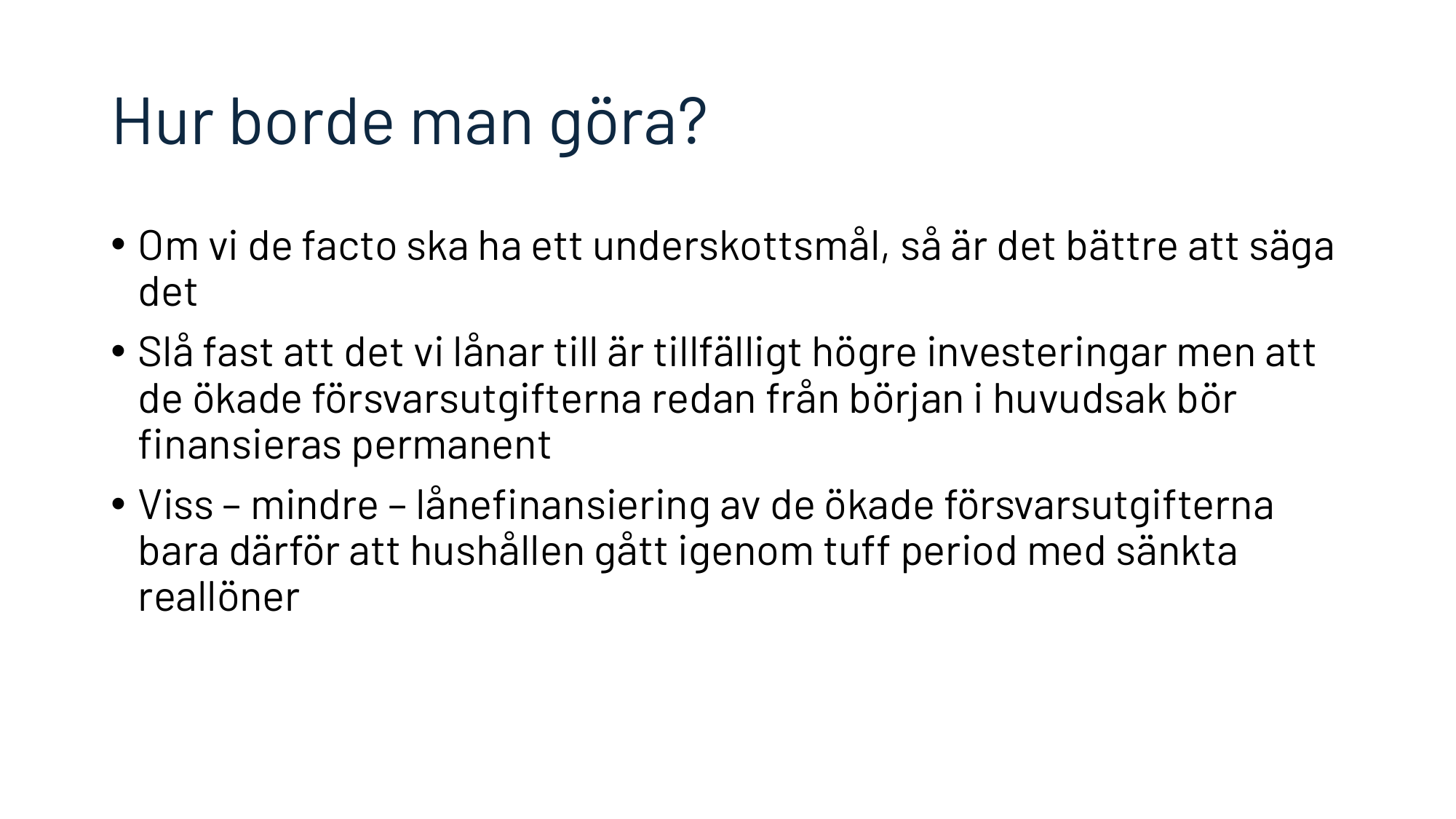

# Hur borde man göra?
Om vi de facto ska ha ett underskottsmål, så är det bättre att säga det
Slå fast att det vi lånar till är tillfälligt högre investeringar men att de ökade försvarsutgifterna redan från början i huvudsak bör finansieras permanent
Viss – mindre – lånefinansiering av de ökade försvarsutgifterna bara därför att hushållen gått igenom tuff period med sänkta reallöner